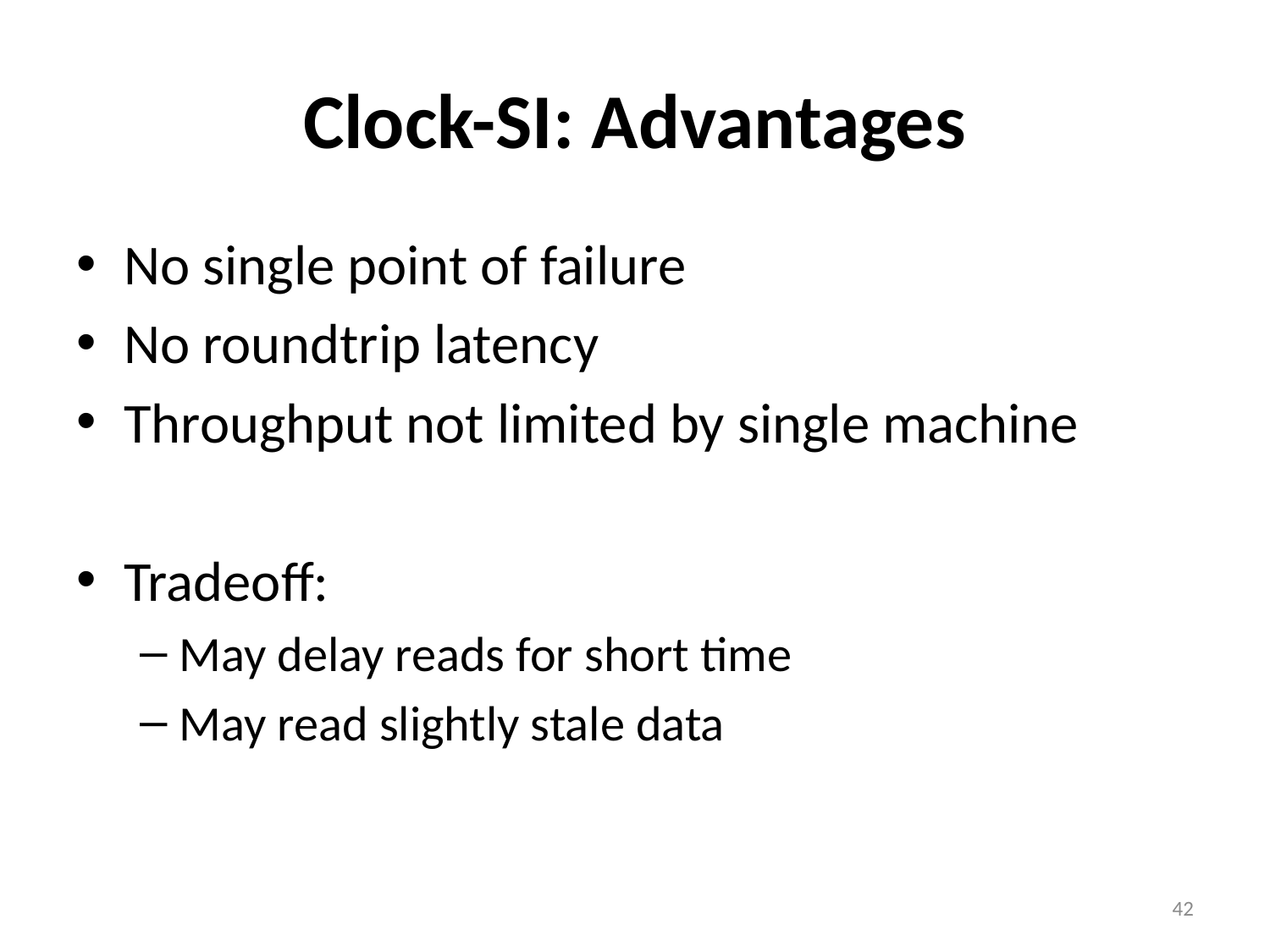

# Clock-SI: Advantages
No single point of failure
No roundtrip latency
Throughput not limited by single machine

Tradeoff:
May delay reads for short time
May read slightly stale data
42